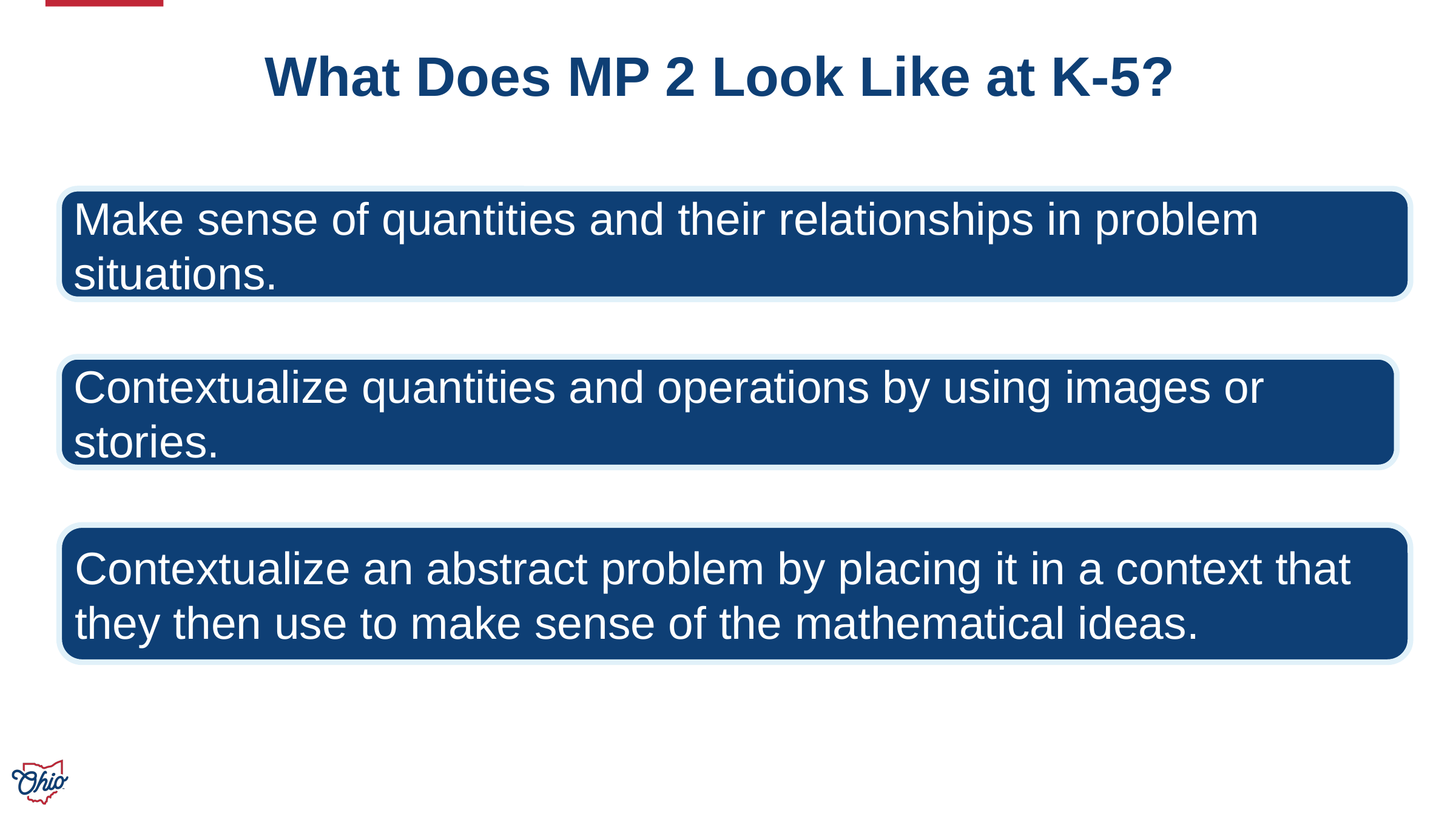

# What Does MP 2 Look Like at K-5?
Make sense of quantities and their relationships in problem situations.
Contextualize quantities and operations by using images or stories.
Contextualize an abstract problem by placing it in a context that they then use to make sense of the mathematical ideas.